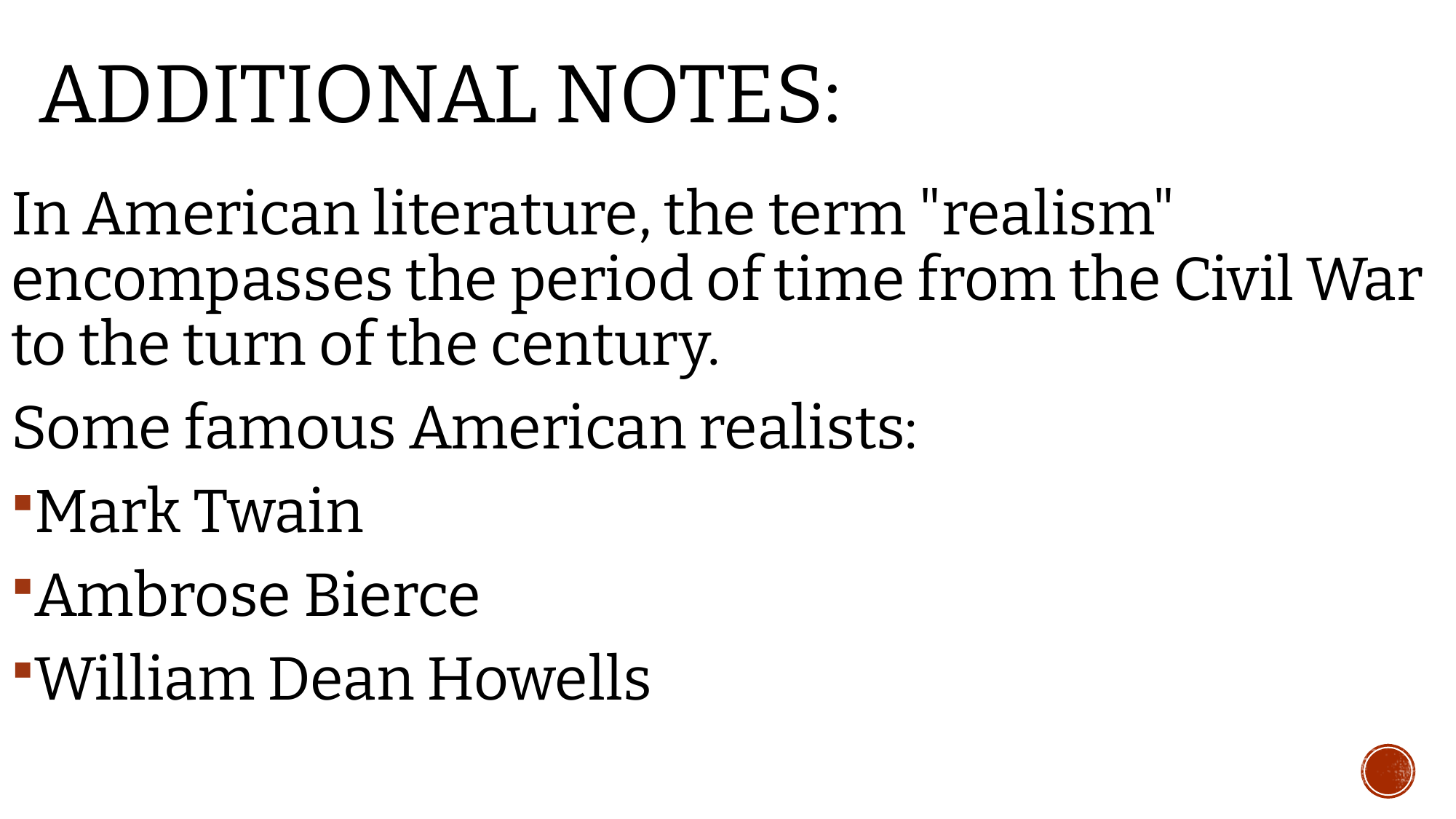

# Additional notes:
In American literature, the term "realism" encompasses the period of time from the Civil War to the turn of the century.
Some famous American realists:
Mark Twain
Ambrose Bierce
William Dean Howells